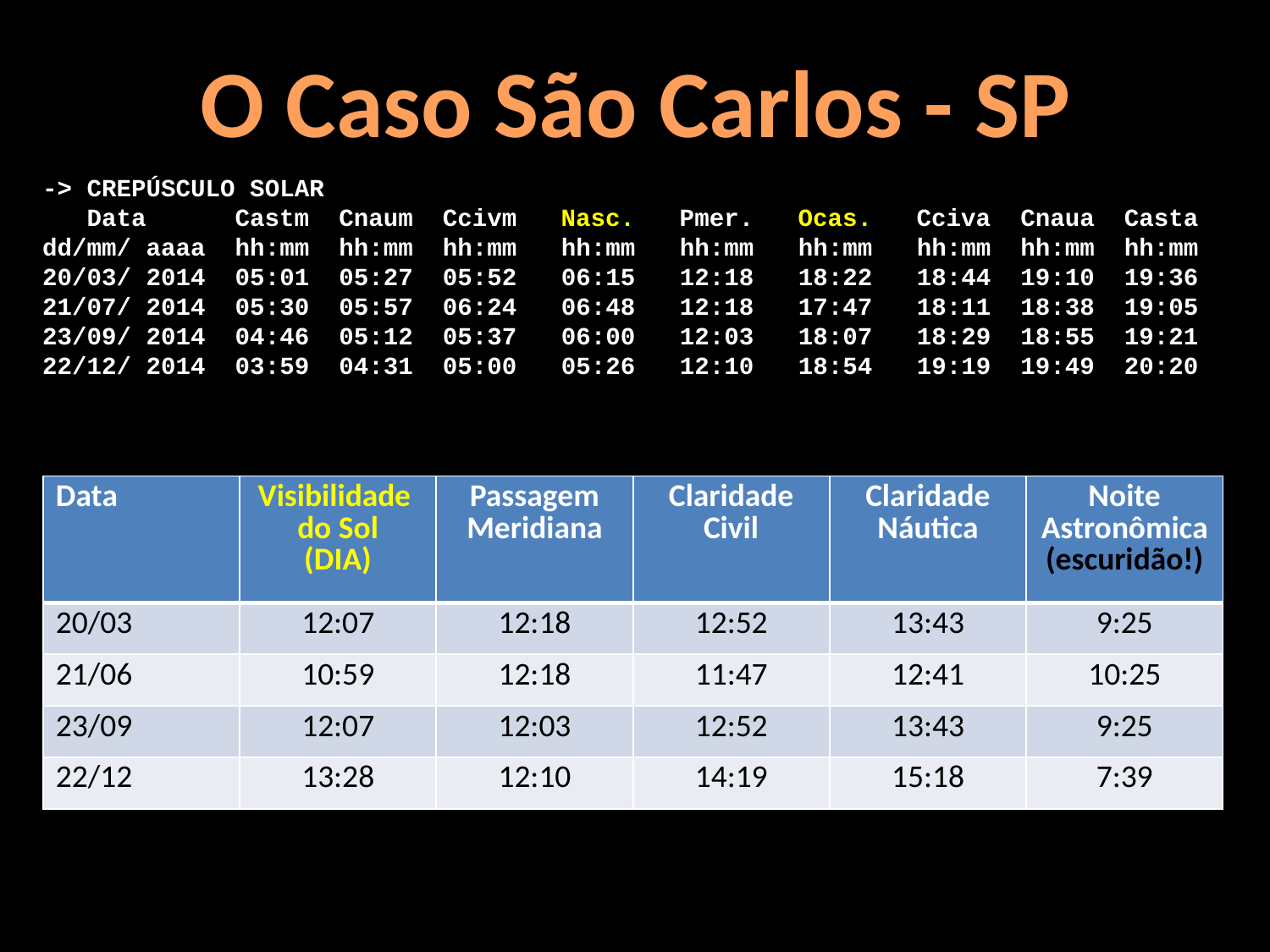

O Caso São Carlos - SP
-> CREPÚSCULO SOLAR
   Data      Castm  Cnaum  Ccivm   Nasc.   Pmer.   Ocas.   Cciva  Cnaua  Casta
dd/mm/ aaaa  hh:mm  hh:mm  hh:mm   hh:mm   hh:mm   hh:mm   hh:mm  hh:mm  hh:mm
20/03/ 2014  05:01  05:27  05:52   06:15   12:18   18:22   18:44  19:10  19:36
21/07/ 2014  05:30  05:57  06:24   06:48   12:18   17:47   18:11  18:38  19:05
23/09/ 2014  04:46  05:12  05:37   06:00   12:03   18:07   18:29  18:55  19:21
22/12/ 2014  03:59  04:31  05:00   05:26   12:10   18:54   19:19  19:49  20:20
| Data | Visibilidade do Sol (DIA) | Passagem Meridiana | Claridade Civil | Claridade Náutica | Noite Astronômica (escuridão!) |
| --- | --- | --- | --- | --- | --- |
| 20/03 | 12:07 | 12:18 | 12:52 | 13:43 | 9:25 |
| 21/06 | 10:59 | 12:18 | 11:47 | 12:41 | 10:25 |
| 23/09 | 12:07 | 12:03 | 12:52 | 13:43 | 9:25 |
| 22/12 | 13:28 | 12:10 | 14:19 | 15:18 | 7:39 |